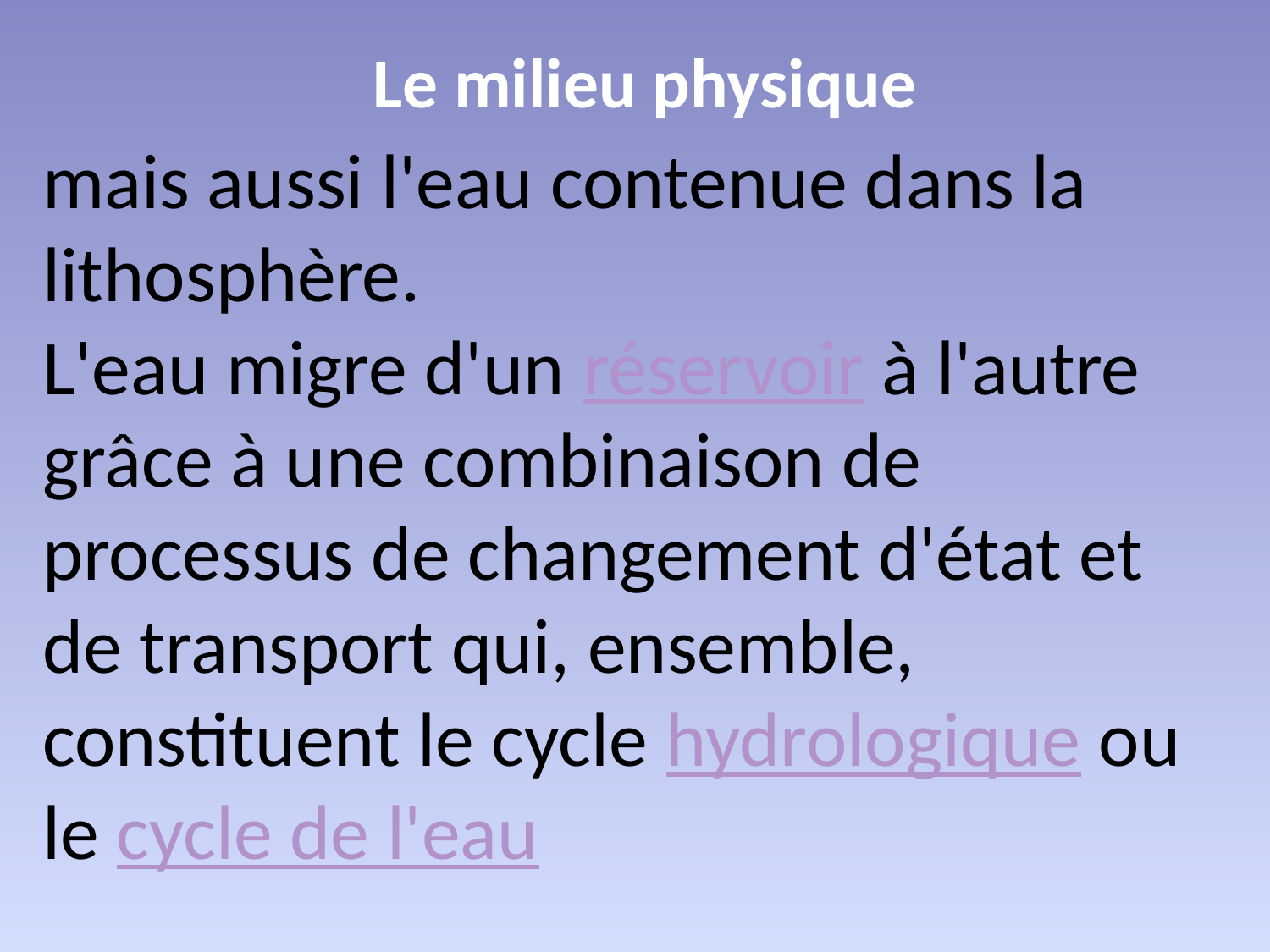

Le milieu physique

mais aussi l'eau contenue dans la lithosphère.
L'eau migre d'un réservoir à l'autre grâce à une combinaison de processus de changement d'état et de transport qui, ensemble, constituent le cycle hydrologique ou le cycle de l'eau